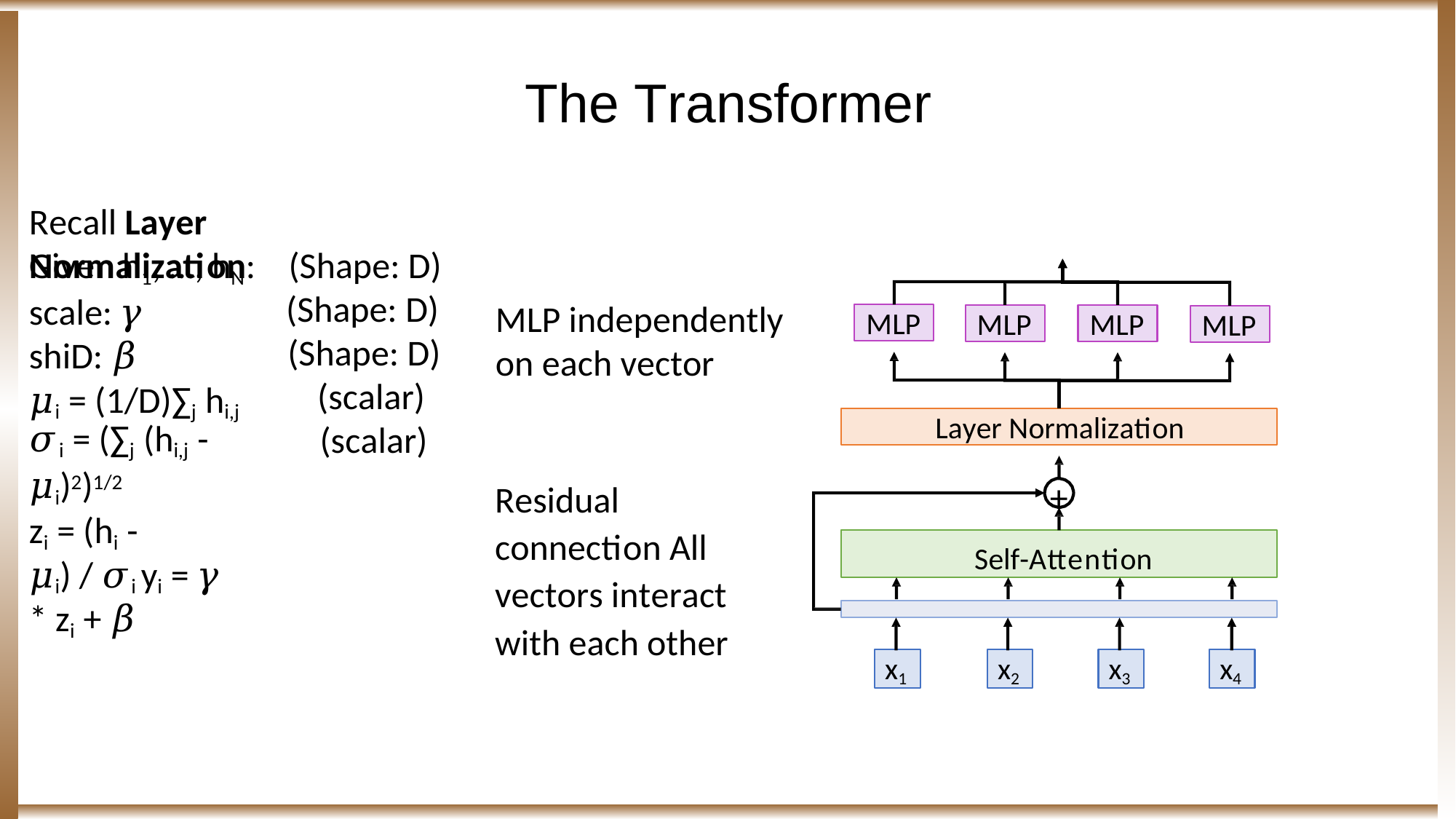

# The Transformer
Recall Layer Normalization:
Given h1, …, hN scale: 𝛾 shiD: 𝛽
𝜇i = (1/D)∑j hi,j
(Shape: D)
(Shape: D)
(Shape: D) (scalar)

MLP independently on each vector
MLP
MLP
MLP
MLP

Layer Normalization
𝜎i = (∑j (hi,j - 𝜇i)2)1/2
zi = (hi - 𝜇i) / 𝜎i yi = 𝛾 * zi + 𝛽
(scalar)

Residual connection All vectors interact with each other
+

Self-Attention

x2
x3
x4
x1